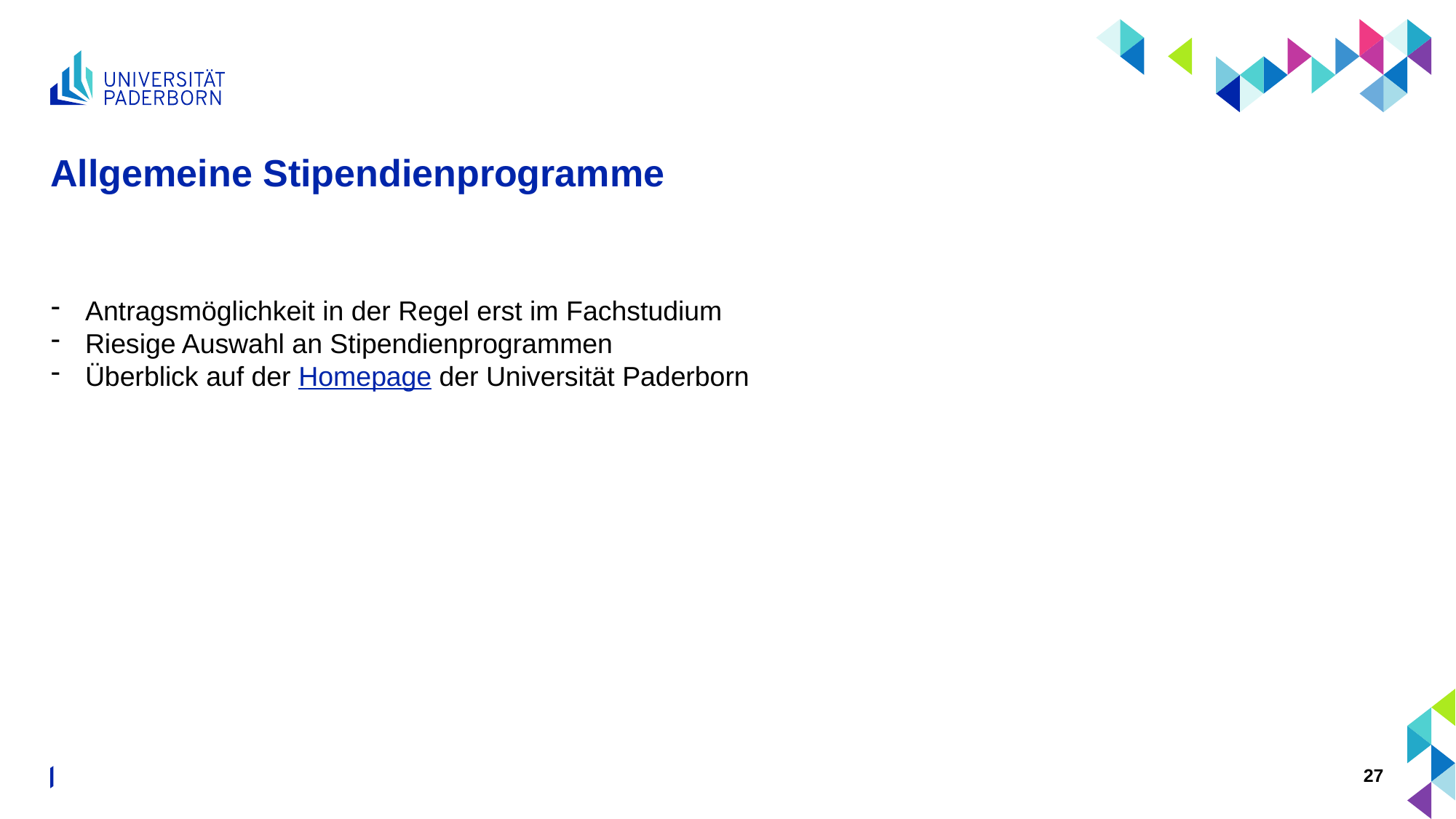

# Allgemeine Stipendienprogramme

Antragsmöglichkeit in der Regel erst im Fachstudium
Riesige Auswahl an Stipendienprogrammen
Überblick auf der Homepage der Universität Paderborn

Volker Verhoff, Koordinator geflüchtete Studierende ∙ Studienbeginn leicht gemacht ∙ 15. August 2024
27